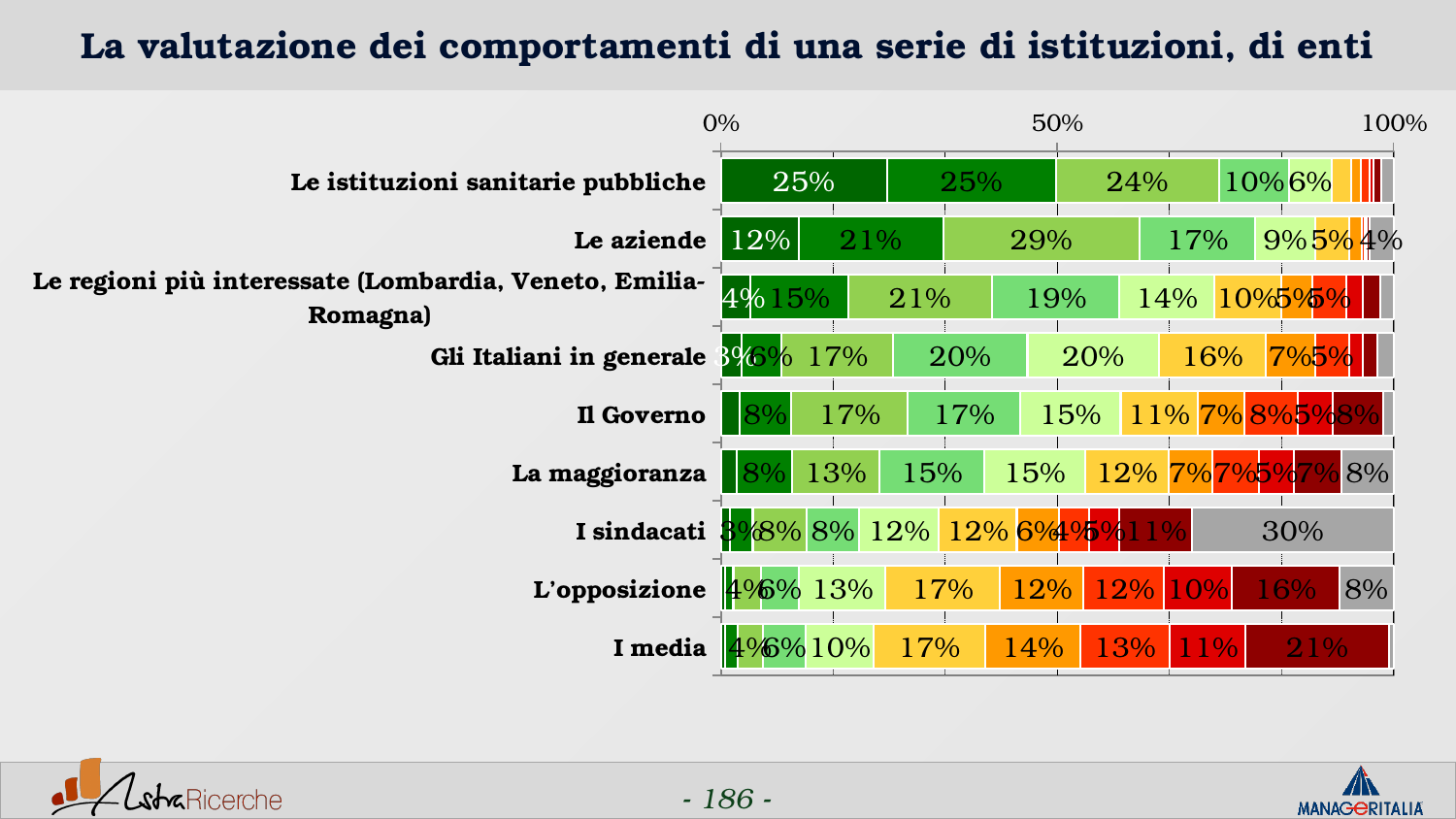

# La valutazione dei comportamenti di una serie di istituzioni, di enti

### Chart

| Category | 10 | 9 | 8 | 7 | 6 | 5 | 4 | 3 | 2 | 1 | non so |
|---|---|---|---|---|---|---|---|---|---|---|---|
| Le istituzioni sanitarie pubbliche | 0.24724517822265601 | 0.251377410888672 | 0.241735534667969 | 0.104683198928833 | 0.062672176361084 | 0.028925619125366203 | 0.015151515007019 | 0.0123966944217682 | 0.00619834721088409 | 0.011707988977432299 | 0.0179063355922699 |
| Le aziende | 0.11570247650146501 | 0.214876041412354 | 0.292011013031006 | 0.172176303863525 | 0.0895316791534424 | 0.0495867776870728 | 0.018595041036605798 | 0.00550964176654816 | 0.00275482088327408 | 0.0034435260295867898 | 0.0358126711845398 |
| Le regioni più interessate (Lombardia, Veneto, Emilia-Romagna) | 0.0433884286880493 | 0.146005506515503 | 0.213498630523682 | 0.19008264541626002 | 0.14049587249755902 | 0.0991735553741455 | 0.046831955909729 | 0.050964188575744605 | 0.0241046833992004 | 0.025482094287872303 | 0.0199724519252777 |
| Gli Italiani in generale | 0.0303030300140381 | 0.059228649139404295 | 0.166666660308838 | 0.199724521636963 | 0.19559228897094702 | 0.15840220451355 | 0.0736914587020874 | 0.0502754831314087 | 0.0199724519252777 | 0.022038567066192602 | 0.0241046833992004 |
| Il Governo | 0.0275482082366943 | 0.0771349859237671 | 0.17355371475219702 | 0.166666660308838 | 0.14944903373718302 | 0.114325065612793 | 0.0702479362487793 | 0.0792011022567749 | 0.050964188575744605 | 0.0757575750350952 | 0.015151515007019 |
| La maggioranza | 0.0234159779548645 | 0.08195591926574711 | 0.130853996276855 | 0.15495867729187 | 0.15082644462585398 | 0.12327823638916 | 0.0654269981384277 | 0.0688705253601074 | 0.0530303049087524 | 0.0702479362487793 | 0.0771349859237671 |
| I sindacati | 0.0130853998661041 | 0.0344352626800537 | 0.0805785083770752 | 0.077823691368103 | 0.118457298278809 | 0.11570247650146501 | 0.062672176361084 | 0.0447658395767212 | 0.0454545450210571 | 0.108126726150513 | 0.298898067474365 |
| L’opposizione | 0.0068870520591735795 | 0.011707988977432299 | 0.040633606910705604 | 0.0571625328063965 | 0.128787879943848 | 0.169421482086182 | 0.124655647277832 | 0.11983470916748001 | 0.100550966262817 | 0.159779615402222 | 0.0805785083770752 |
| I media | 0.00619834721088409 | 0.018595041036605798 | 0.0378787875175476 | 0.0640495872497559 | 0.100550966262817 | 0.165289249420166 | 0.142561979293823 | 0.131542701721191 | 0.11363636016845699 | 0.213498630523682 | 0.00619834721088409 |